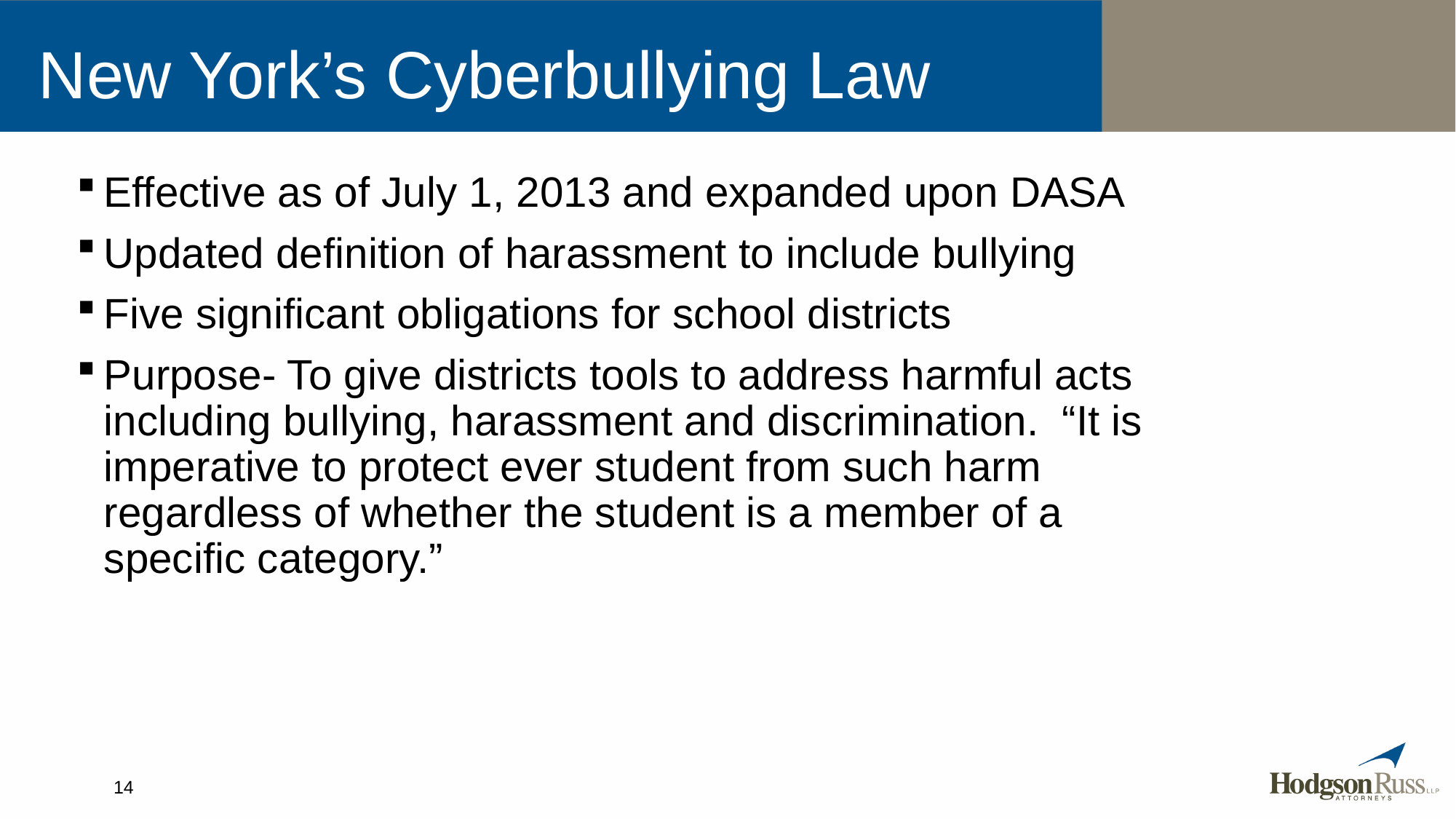

# New York’s Cyberbullying Law
Effective as of July 1, 2013 and expanded upon DASA
Updated definition of harassment to include bullying
Five significant obligations for school districts
Purpose- To give districts tools to address harmful acts including bullying, harassment and discrimination.  “It is imperative to protect ever student from such harm regardless of whether the student is a member of a specific category.”
14